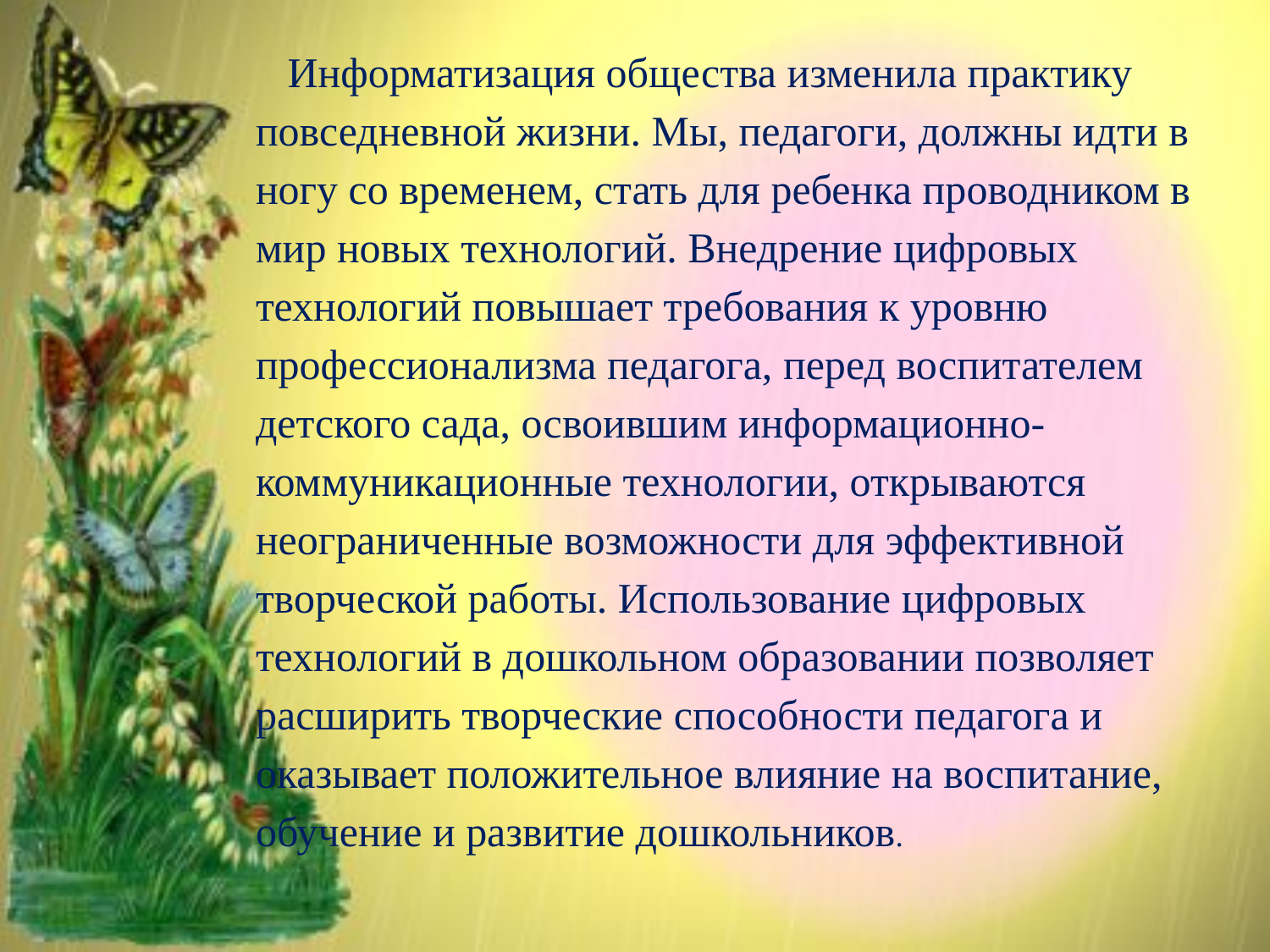

Информатизация общества изменила практику повседневной жизни. Мы, педагоги, должны идти в ногу со временем, стать для ребенка проводником в мир новых технологий. Внедрение цифровых технологий повышает требования к уровню профессионализма педагога, перед воспитателем детского сада, освоившим информационно-коммуникационные технологии, открываются неограниченные возможности для эффективной творческой работы. Использование цифровых технологий в дошкольном образовании позволяет расширить творческие способности педагога и оказывает положительное влияние на воспитание, обучение и развитие дошкольников.